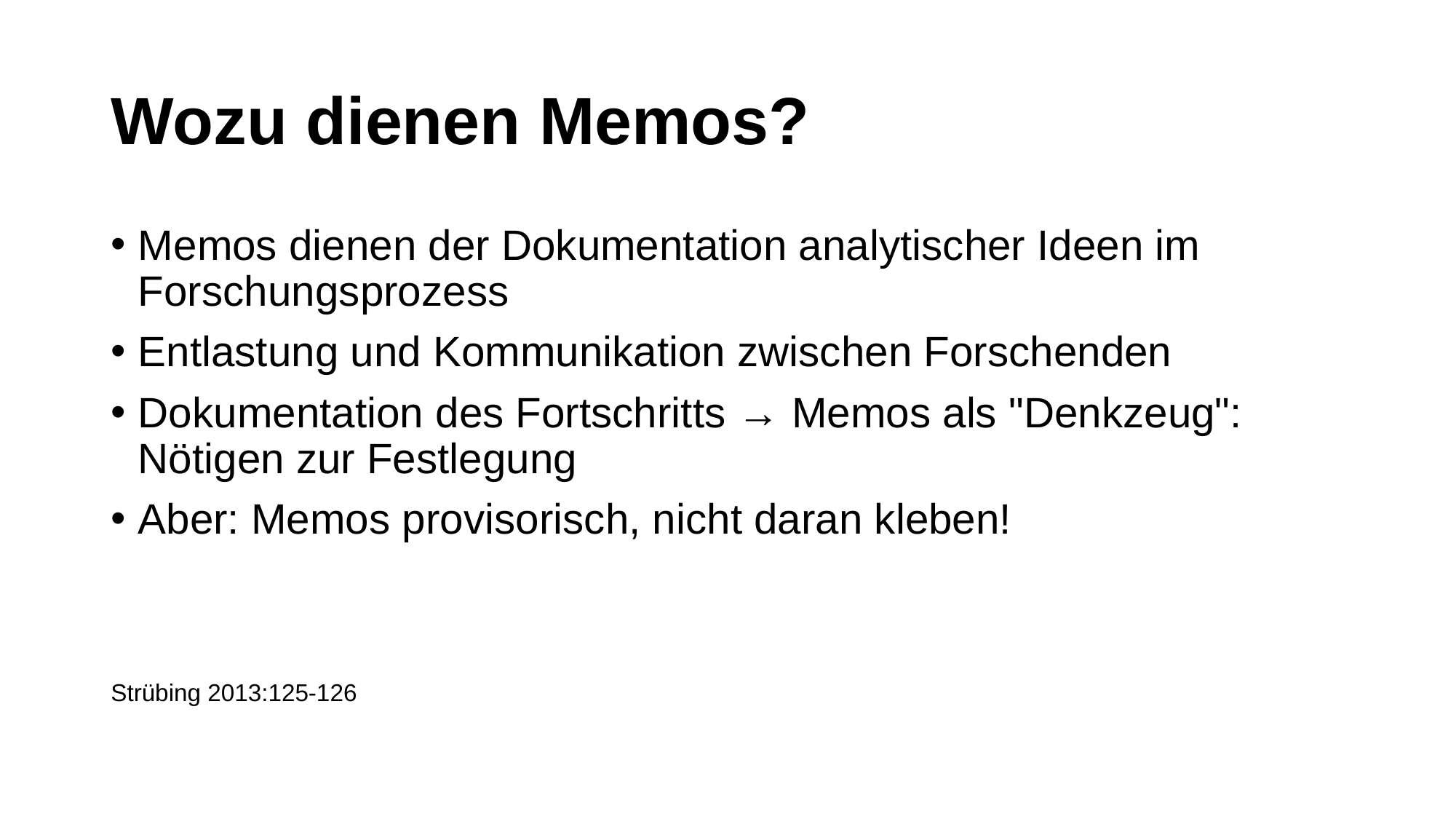

# Wozu dienen Memos?
Memos dienen der Dokumentation analytischer Ideen im Forschungsprozess
Entlastung und Kommunikation zwischen Forschenden
Dokumentation des Fortschritts → Memos als "Denkzeug": Nötigen zur Festlegung
Aber: Memos provisorisch, nicht daran kleben!

Strübing 2013:125-126